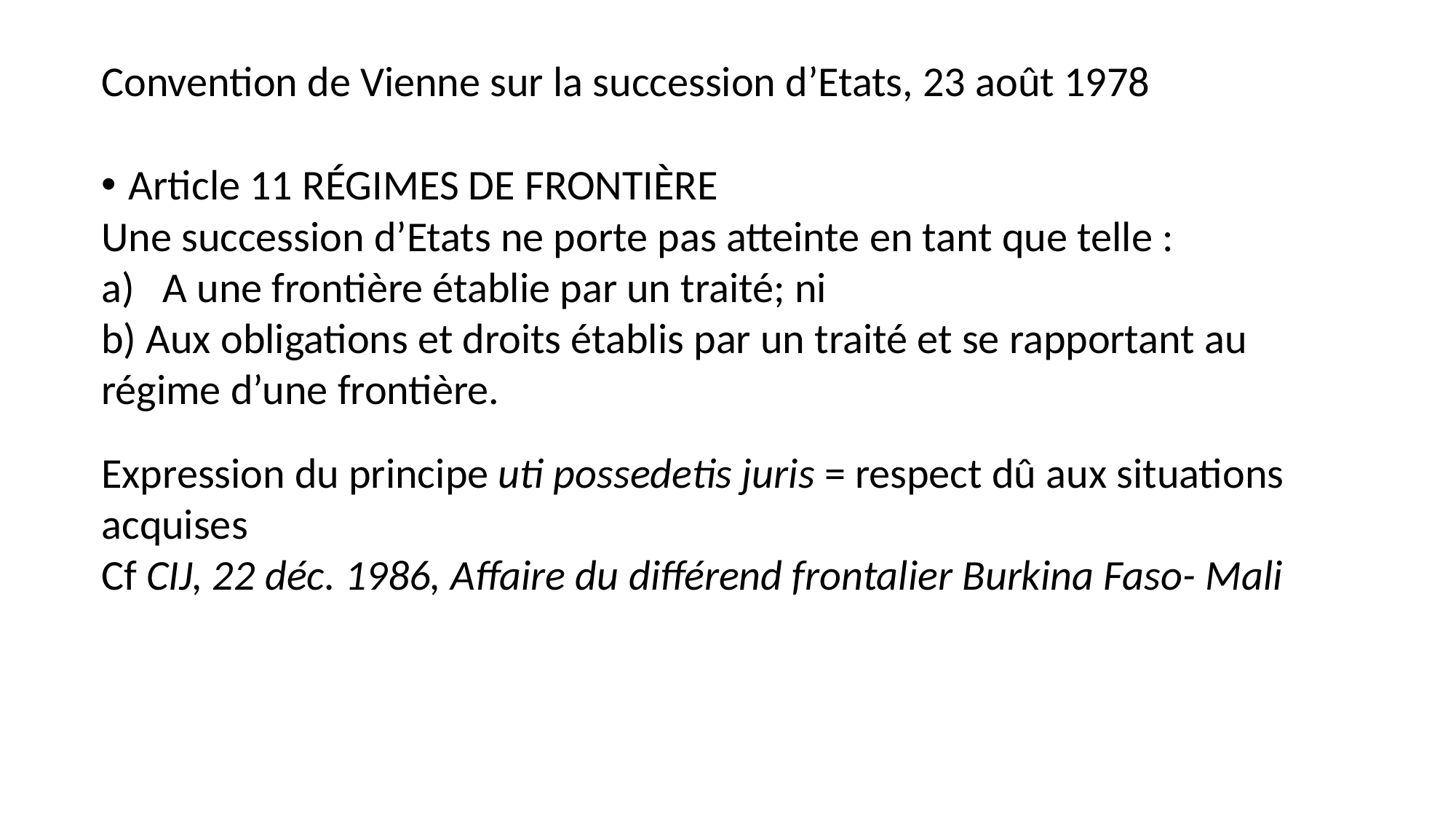

Convention de Vienne sur la succession d’Etats, 23 août 1978
Article 11 RÉGIMES DE FRONTIÈRE
Une succession d’Etats ne porte pas atteinte en tant que telle :
A une frontière établie par un traité; ni
b) Aux obligations et droits établis par un traité et se rapportant au régime d’une frontière.

Expression du principe uti possedetis juris = respect dû aux situations acquises
Cf CIJ, 22 déc. 1986, Affaire du différend frontalier Burkina Faso- Mali